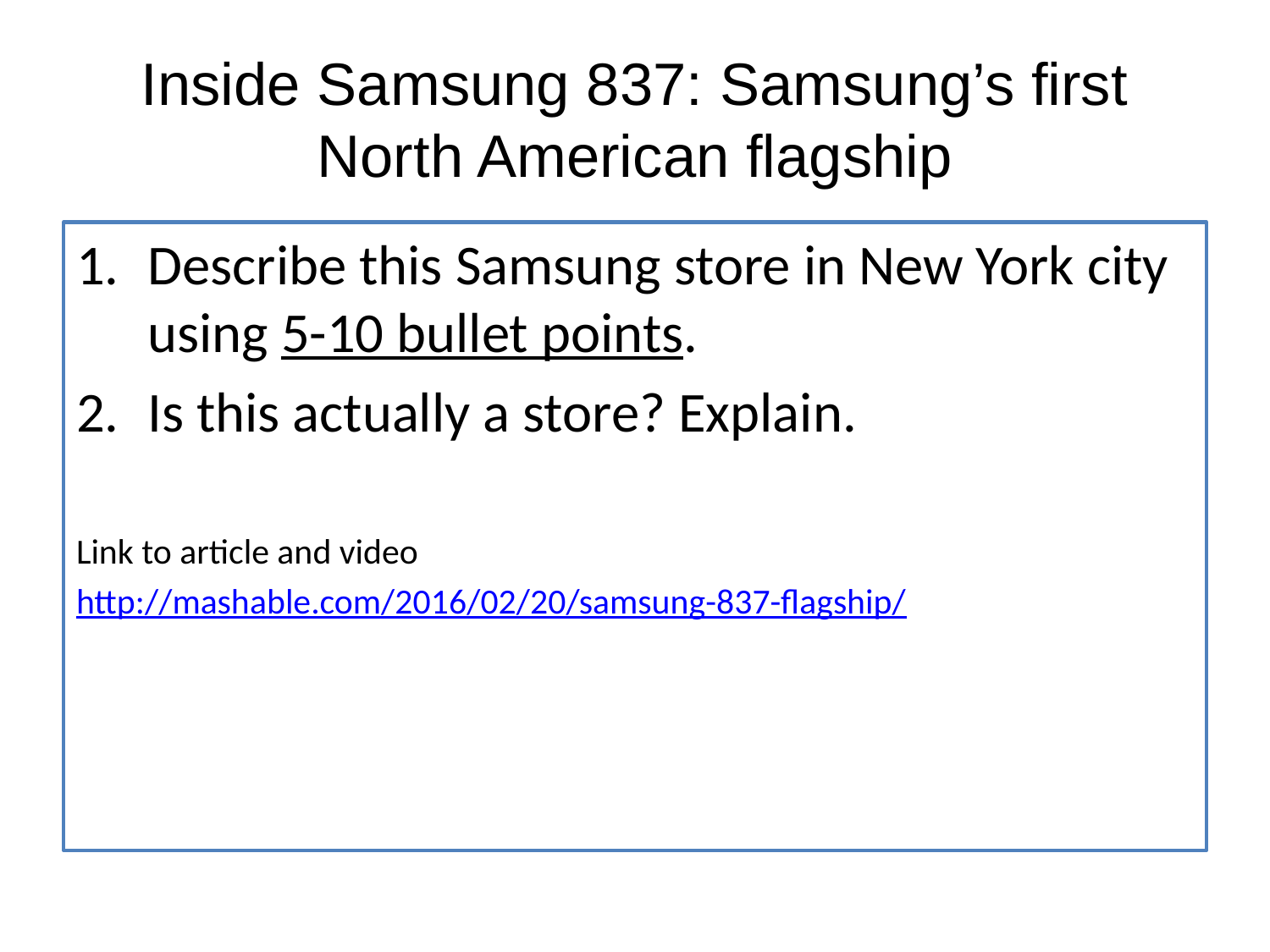

# Inside Samsung 837: Samsung’s first North American flagship
Describe this Samsung store in New York city using 5-10 bullet points.
Is this actually a store? Explain.

Link to article and video
http://mashable.com/2016/02/20/samsung-837-flagship/